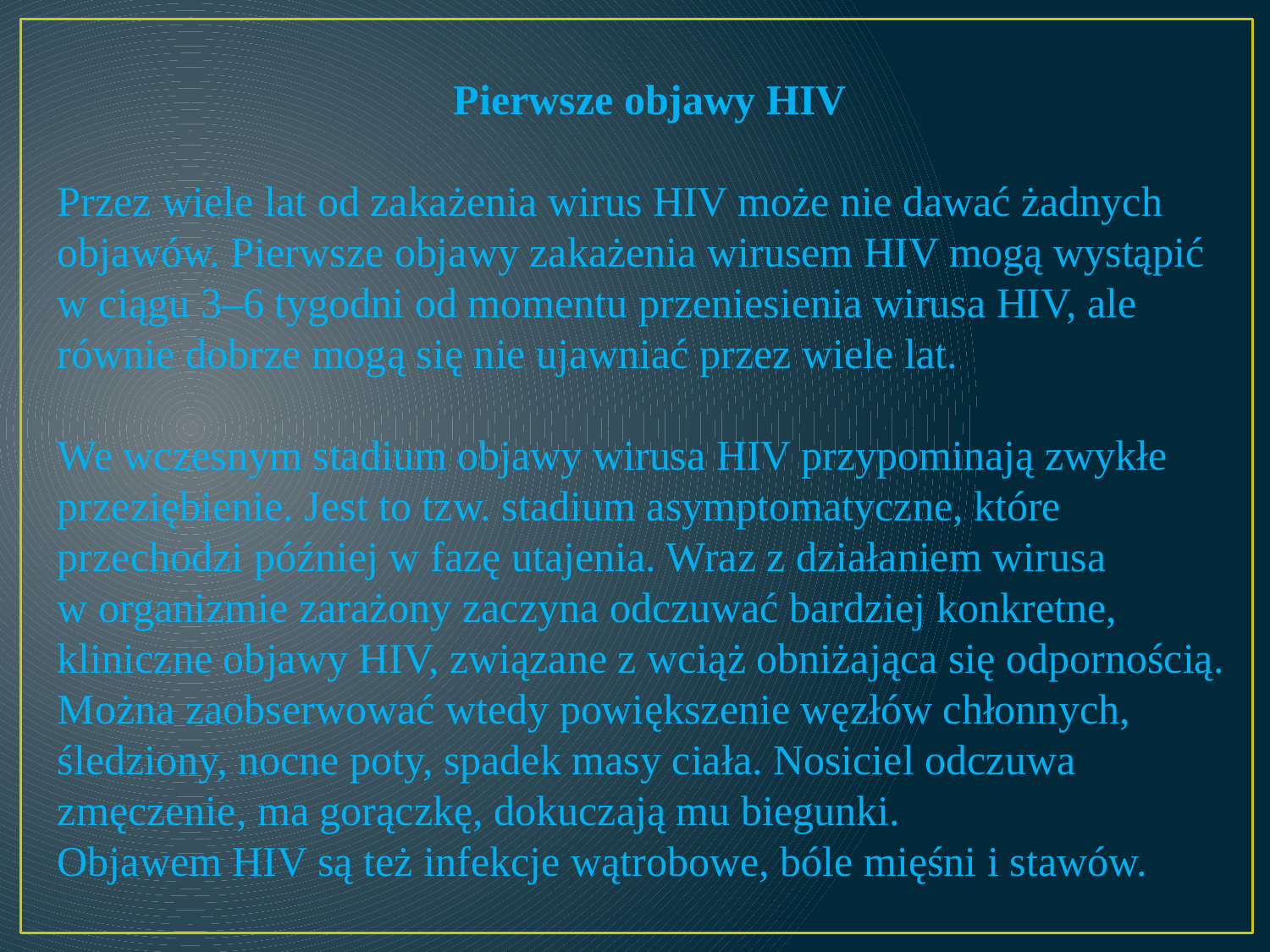

Pierwsze objawy HIV

Przez wiele lat od zakażenia wirus HIV może nie dawać żadnych objawów. Pierwsze objawy zakażenia wirusem HIV mogą wystąpić w ciągu 3–6 tygodni od momentu przeniesienia wirusa HIV, ale równie dobrze mogą się nie ujawniać przez wiele lat.

We wczesnym stadium objawy wirusa HIV przypominają zwykłe przeziębienie. Jest to tzw. stadium asymptomatyczne, które przechodzi później w fazę utajenia. Wraz z działaniem wirusa
w organizmie zarażony zaczyna odczuwać bardziej konkretne, kliniczne objawy HIV, związane z wciąż obniżająca się odpornością. Można zaobserwować wtedy powiększenie węzłów chłonnych, śledziony, nocne poty, spadek masy ciała. Nosiciel odczuwa zmęczenie, ma gorączkę, dokuczają mu biegunki.
Objawem HIV są też infekcje wątrobowe, bóle mięśni i stawów.